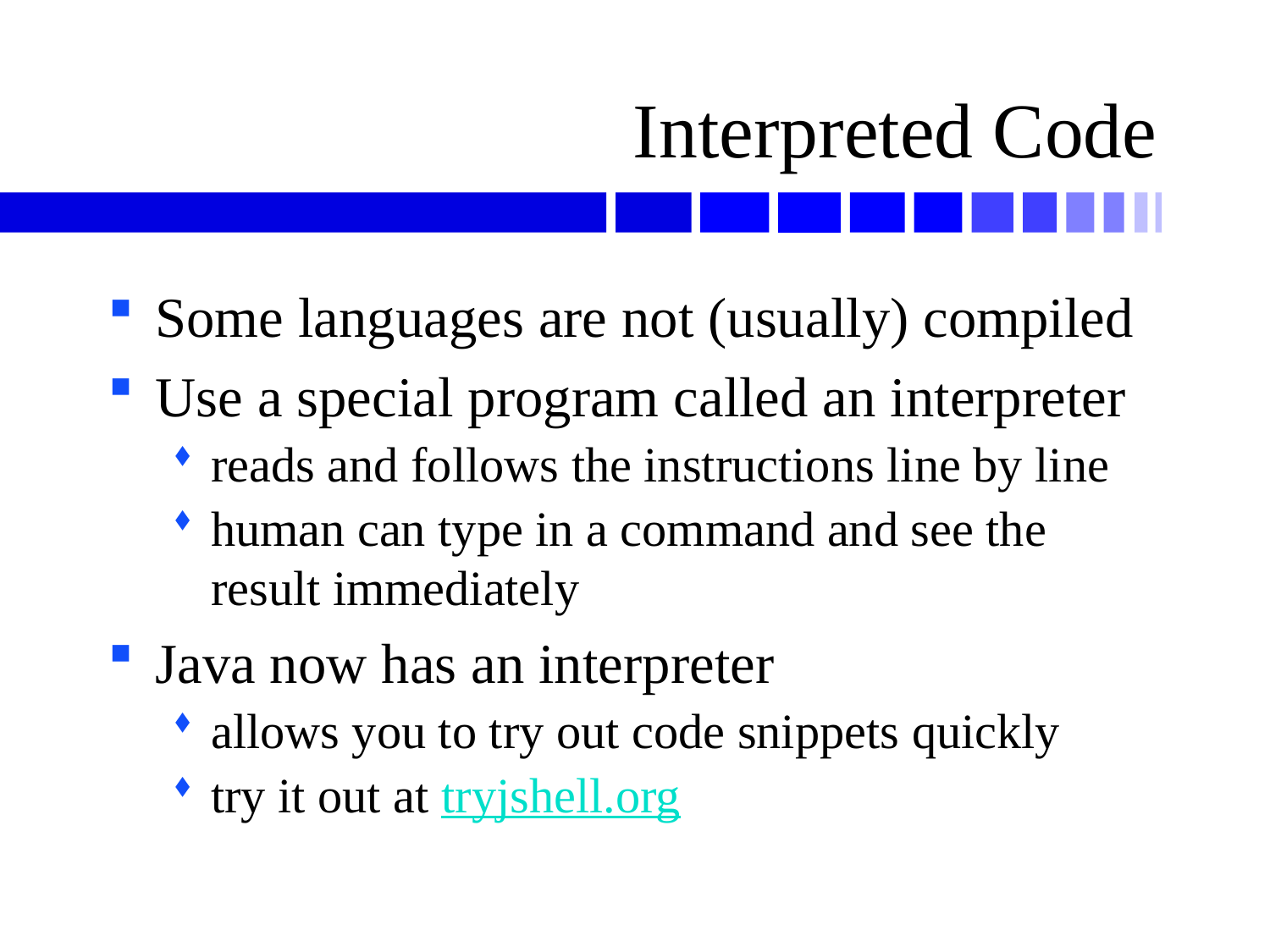

# Interpreted Code
Some languages are not (usually) compiled
Use a special program called an interpreter
reads and follows the instructions line by line
human can type in a command and see the result immediately
Java now has an interpreter
allows you to try out code snippets quickly
try it out at tryjshell.org